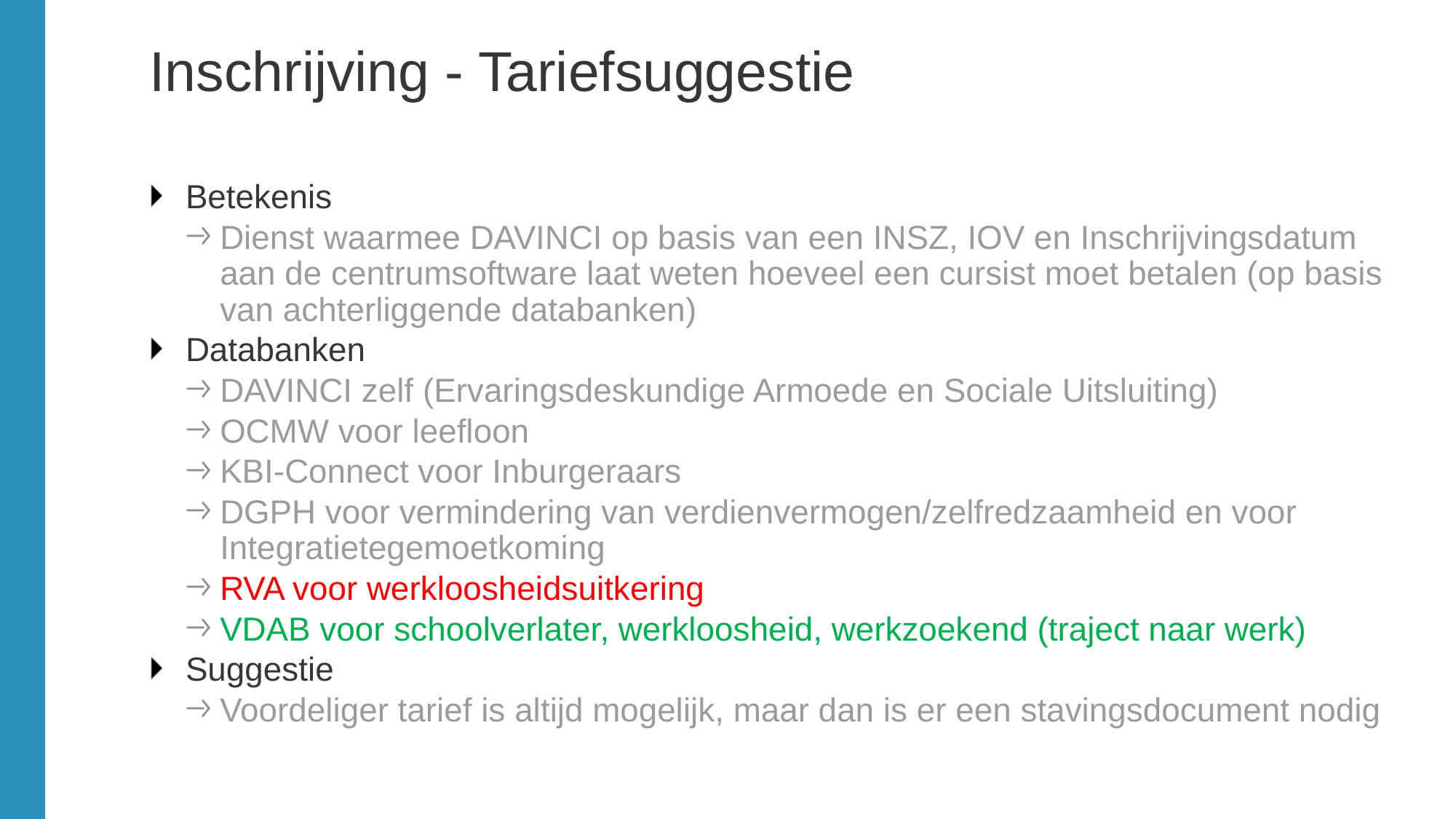

# Inschrijving - Tariefsuggestie
Betekenis
Dienst waarmee DAVINCI op basis van een INSZ, IOV en Inschrijvingsdatum aan de centrumsoftware laat weten hoeveel een cursist moet betalen (op basis van achterliggende databanken)
Databanken
DAVINCI zelf (Ervaringsdeskundige Armoede en Sociale Uitsluiting)
OCMW voor leefloon
KBI-Connect voor Inburgeraars
DGPH voor vermindering van verdienvermogen/zelfredzaamheid en voor Integratietegemoetkoming
RVA voor werkloosheidsuitkering
VDAB voor schoolverlater, werkloosheid, werkzoekend (traject naar werk)
Suggestie
Voordeliger tarief is altijd mogelijk, maar dan is er een stavingsdocument nodig